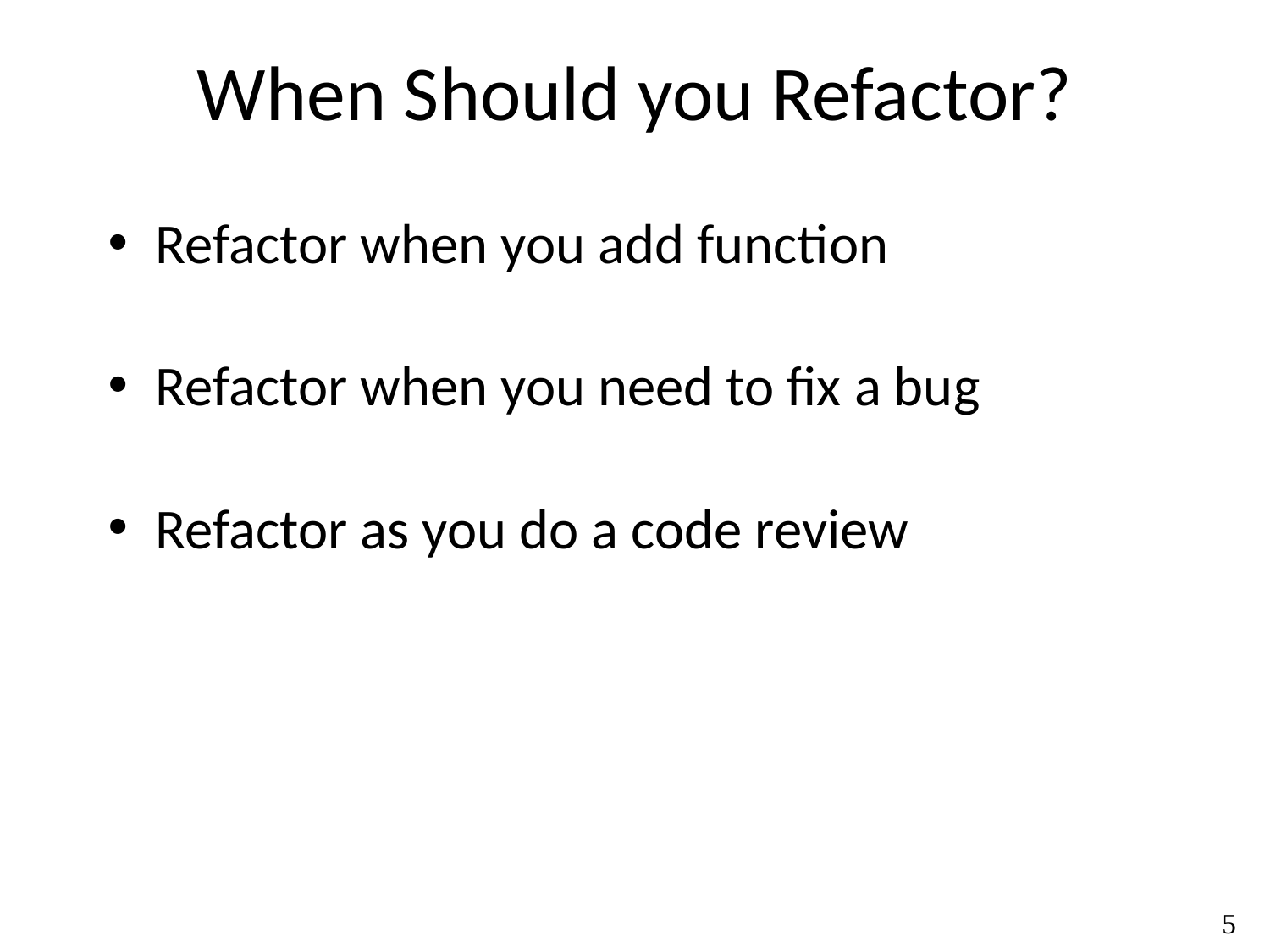

# When Should you Refactor?
Refactor when you add function
Refactor when you need to fix a bug
Refactor as you do a code review